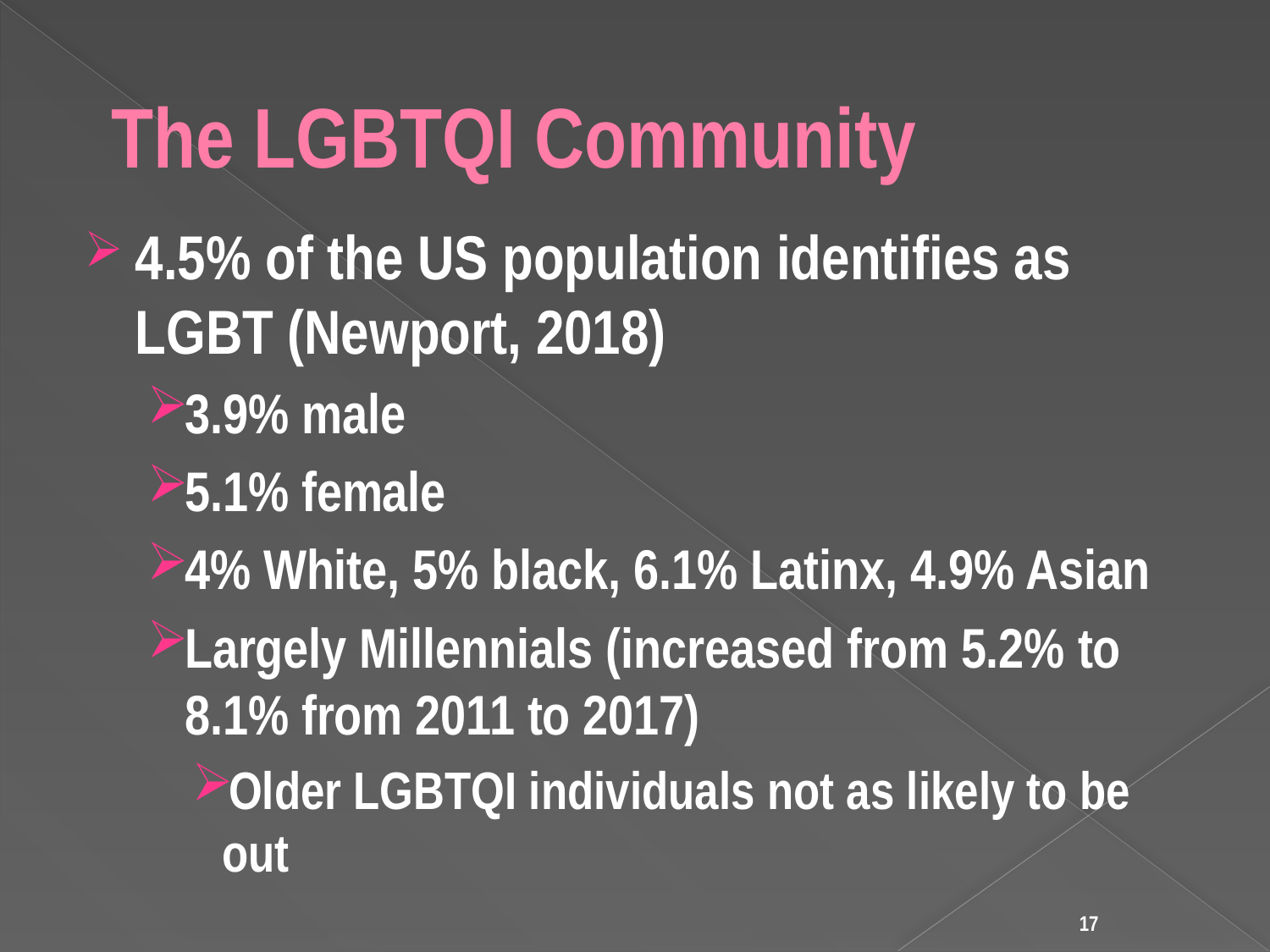

# The LGBTQI Community
4.5% of the US population identifies as LGBT (Newport, 2018)
3.9% male
5.1% female
4% White, 5% black, 6.1% Latinx, 4.9% Asian
Largely Millennials (increased from 5.2% to 8.1% from 2011 to 2017)
Older LGBTQI individuals not as likely to be out
17